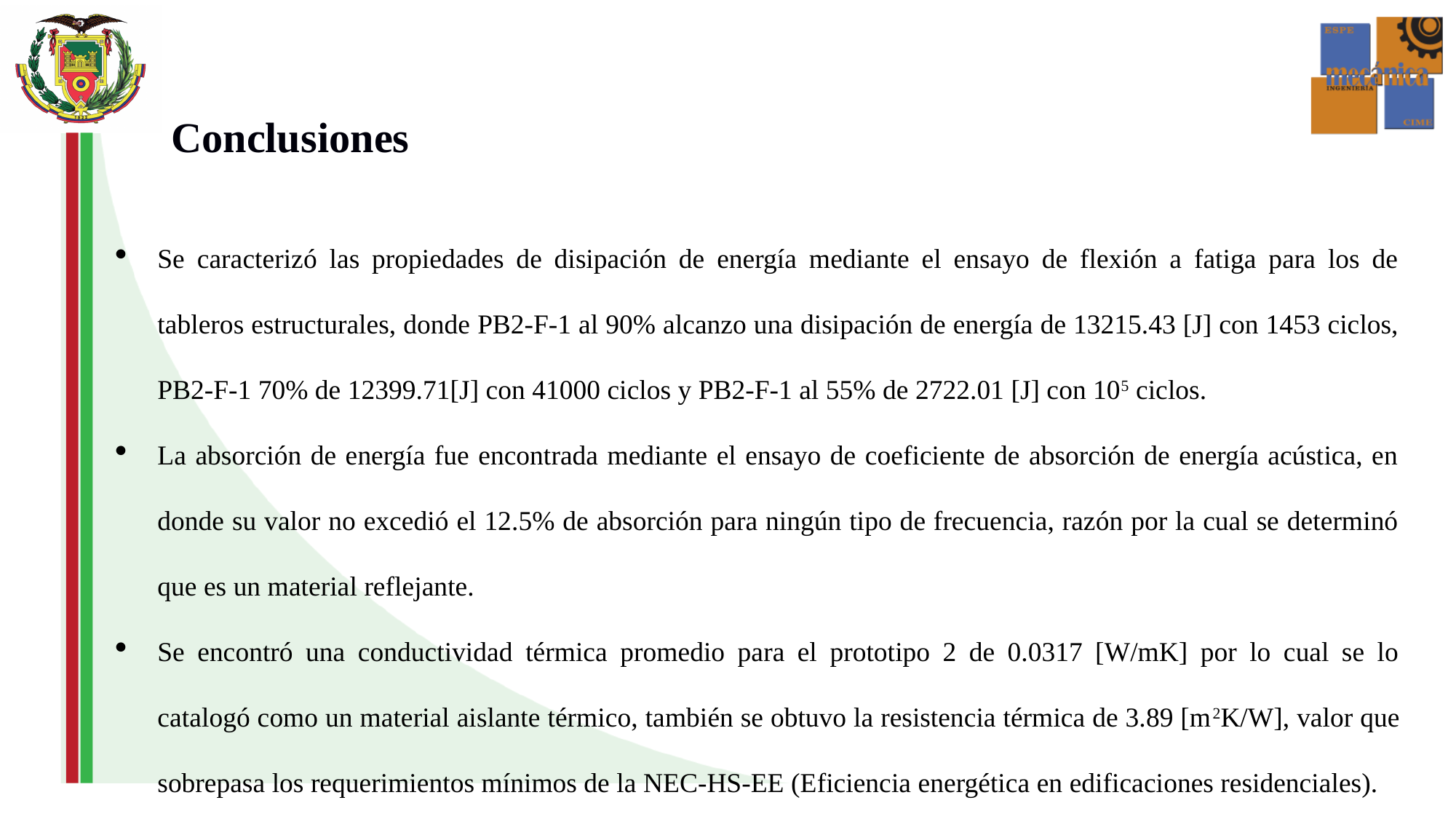

Conclusiones
Se caracterizó las propiedades de disipación de energía mediante el ensayo de flexión a fatiga para los de tableros estructurales, donde PB2-F-1 al 90% alcanzo una disipación de energía de 13215.43 [J] con 1453 ciclos, PB2-F-1 70% de 12399.71[J] con 41000 ciclos y PB2-F-1 al 55% de 2722.01 [J] con 105 ciclos.
La absorción de energía fue encontrada mediante el ensayo de coeficiente de absorción de energía acústica, en donde su valor no excedió el 12.5% de absorción para ningún tipo de frecuencia, razón por la cual se determinó que es un material reflejante.
Se encontró una conductividad térmica promedio para el prototipo 2 de 0.0317 [W/mK] por lo cual se lo catalogó como un material aislante térmico, también se obtuvo la resistencia térmica de 3.89 [m2K/W], valor que sobrepasa los requerimientos mínimos de la NEC-HS-EE (Eficiencia energética en edificaciones residenciales).